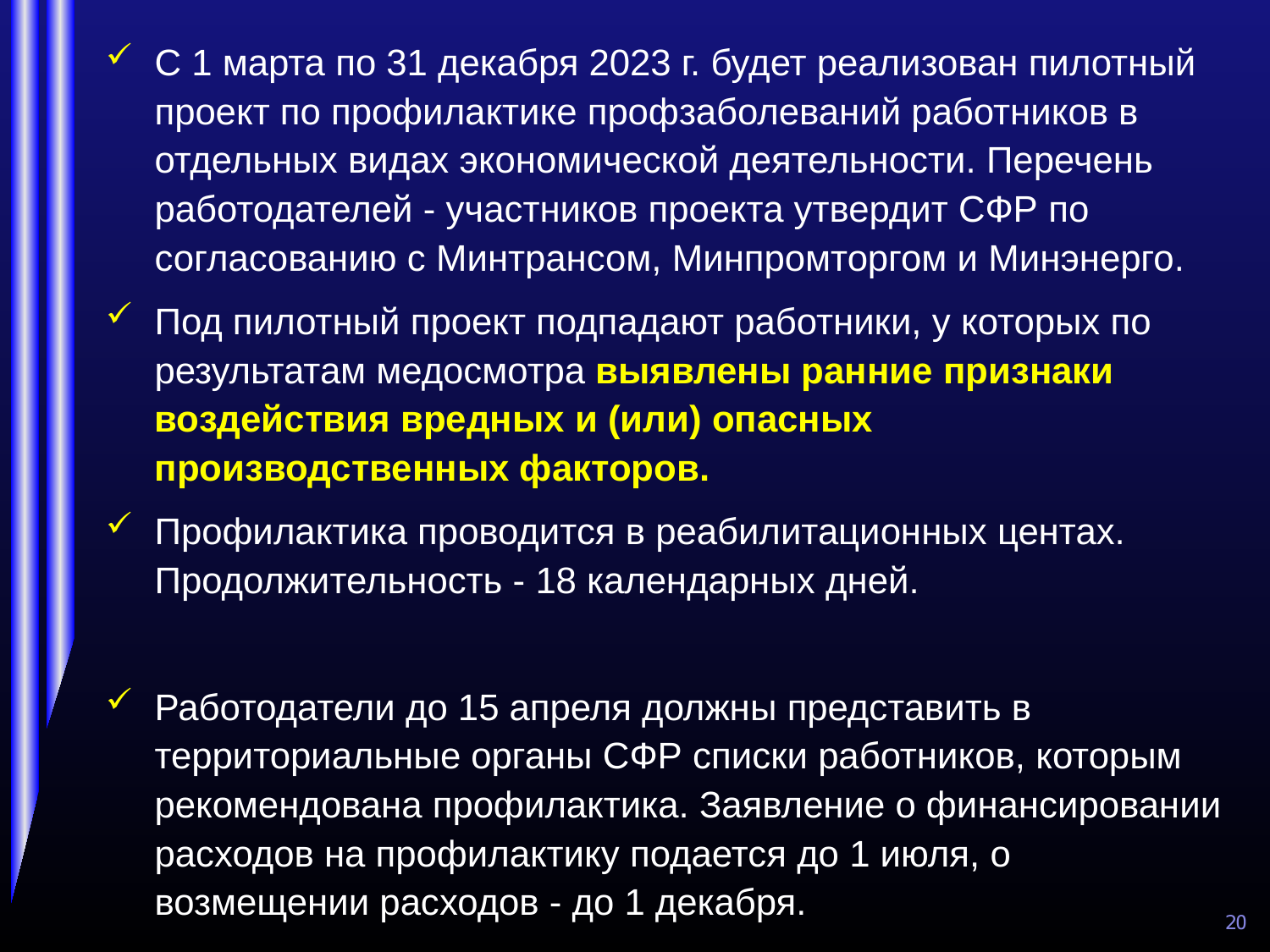

С 1 марта по 31 декабря 2023 г. будет реализован пилотный проект по профилактике профзаболеваний работников в отдельных видах экономической деятельности. Перечень работодателей - участников проекта утвердит СФР по согласованию с Минтрансом, Минпромторгом и Минэнерго.
Под пилотный проект подпадают работники, у которых по результатам медосмотра выявлены ранние признаки воздействия вредных и (или) опасных производственных факторов.
Профилактика проводится в реабилитационных центах. Продолжительность - 18 календарных дней.

Работодатели до 15 апреля должны представить в территориальные органы СФР списки работников, которым рекомендована профилактика. Заявление о финансировании расходов на профилактику подается до 1 июля, о возмещении расходов - до 1 декабря.
20